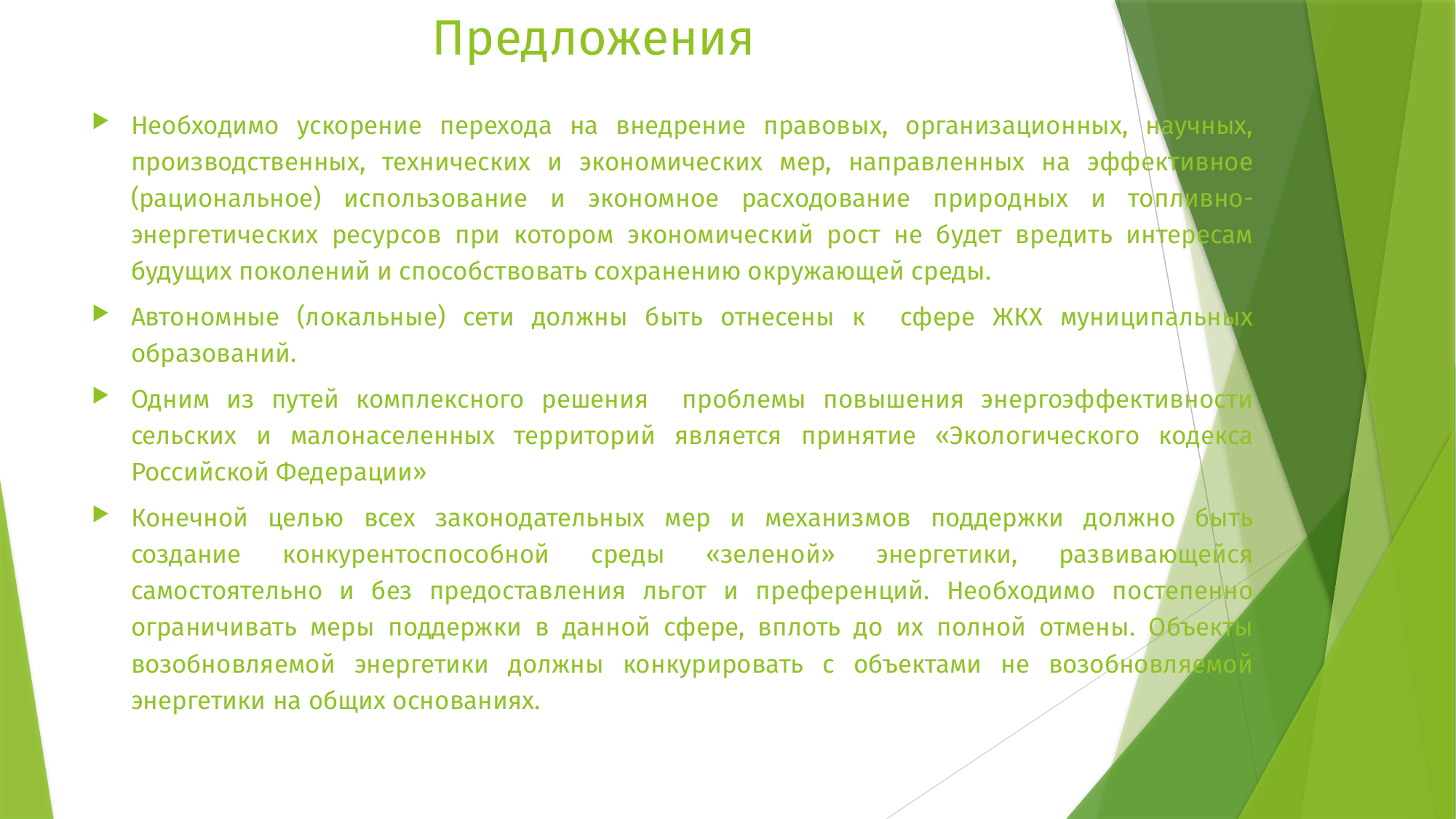

# Предложения
Необходимо ускорение перехода на внедрение правовых, организационных, научных, производственных, технических и экономических мер, направленных на эффективное (рациональное) использование и экономное расходование природных и топливно-энергетических ресурсов при котором экономический рост не будет вредить интересам будущих поколений и способствовать сохранению окружающей среды.
Автономные (локальные) сети должны быть отнесены к  сфере ЖКХ муниципальных образований.
Одним из путей комплексного решения  проблемы повышения энергоэффективности сельских и малонаселенных территорий является принятие «Экологического кодекса Российской Федерации»
Конечной целью всех законодательных мер и механизмов поддержки должно быть создание конкурентоспособной среды «зеленой» энергетики, развивающейся самостоятельно и без предоставления льгот и преференций. Необходимо постепенно ограничивать меры поддержки в данной сфере, вплоть до их полной отмены. Объекты возобновляемой энергетики должны конкурировать с объектами не возобновляемой энергетики на общих основаниях.